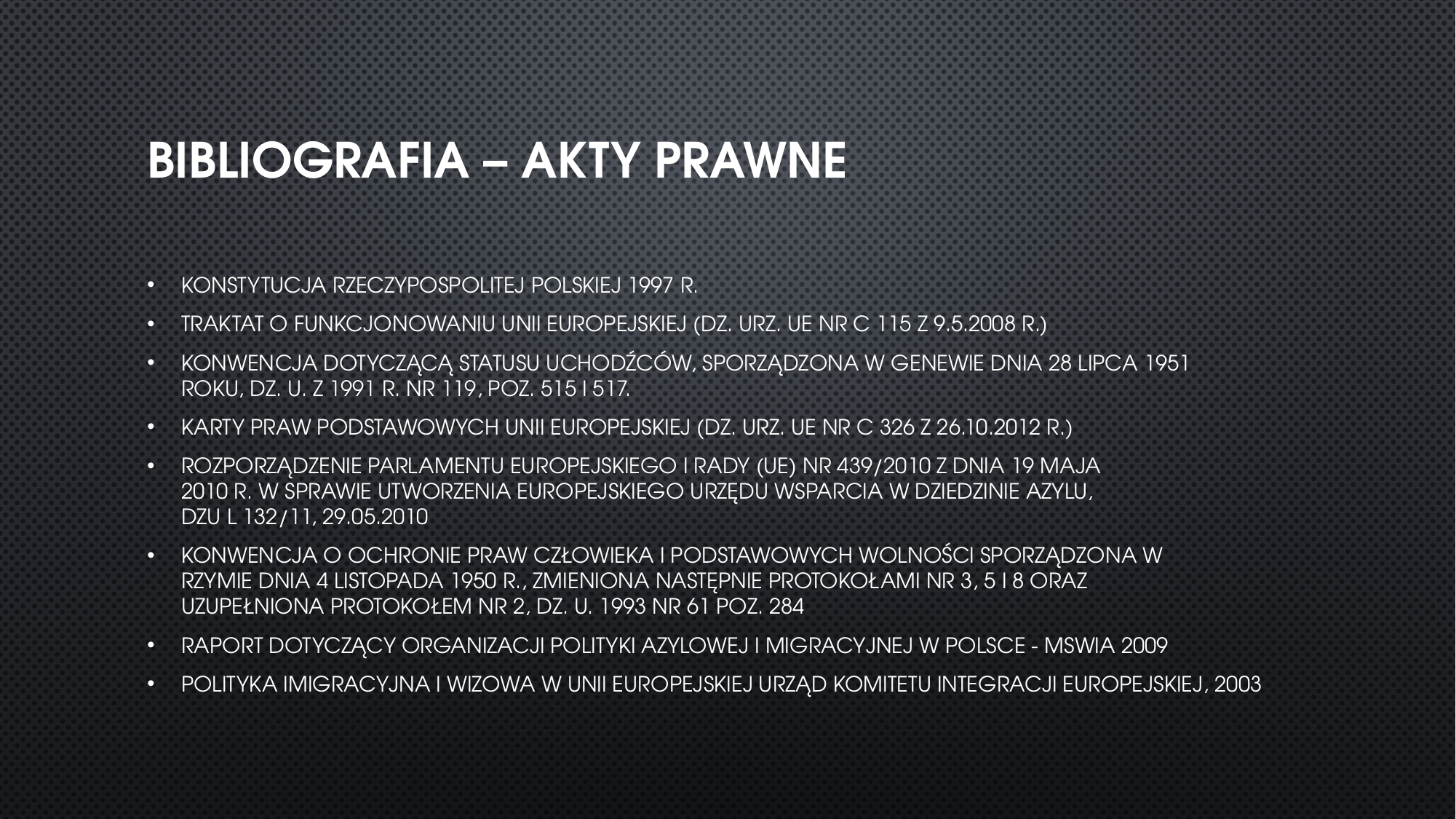

# Bibliografia – AKTY prawne
Konstytucja Rzeczypospolitej Polskiej 1997 r.
Traktat o funkcjonowaniu Unii Europejskiej (Dz. Urz. UE nr C 115 z 9.5.2008 r.)
Konwencja dotyczącą statusu uchodźców, sporządzona w Genewie dnia 28 lipca 1951
roku, Dz. U. z 1991 r. Nr 119, poz. 515 i 517.
Karty praw podstawowych Unii Europejskiej (Dz. Urz. UE nr C 326 z 26.10.2012 r.)
Rozporządzenie Parlamentu Europejskiego i Rady (UE) nr 439/2010 z dnia 19 maja
2010 r. w sprawie utworzenia Europejskiego Urzędu Wsparcia w dziedzinie Azylu,
DzU L 132/11, 29.05.2010
Konwencja o Ochronie Praw Człowieka i Podstawowych Wolności sporządzona w
Rzymie dnia 4 listopada 1950 r., zmieniona następnie Protokołami nr 3, 5 i 8 oraz
uzupełniona Protokołem nr 2, Dz. U. 1993 nr 61 poz. 284
Raport dotyczący organizacji polityki azylowej i migracyjnej w Polsce - MSWiA 2009
Polityka imigracyjna i wizowa w Unii Europejskiej Urząd Komitetu Integracji Europejskiej, 2003